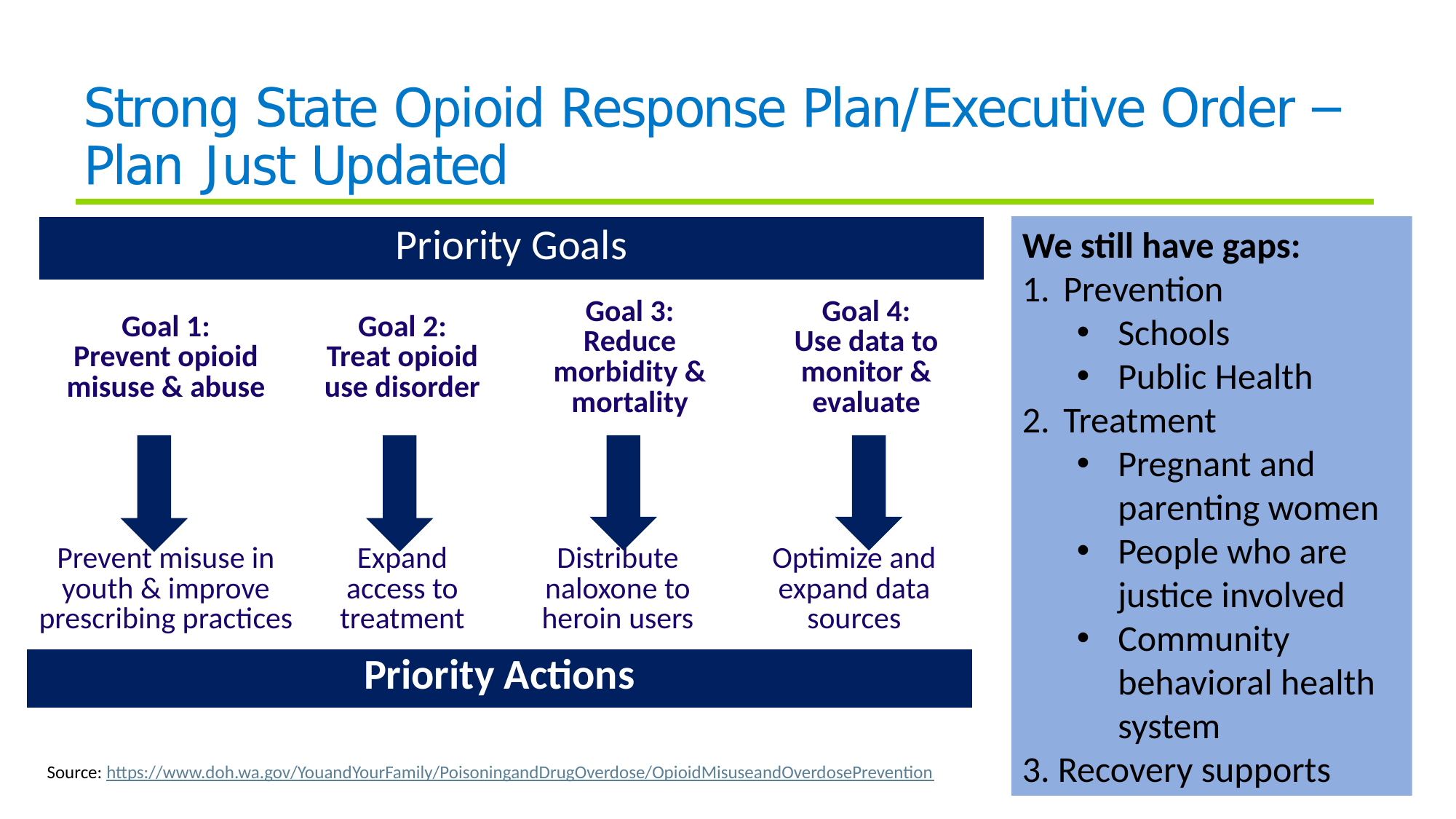

# Strong State Opioid Response Plan/Executive Order – Plan Just Updated
| Priority Goals |  |  |  |
| --- | --- | --- | --- |
| Goal 1: Prevent opioid misuse & abuse | Goal 2: Treat opioid use disorder | Goal 3: Reduce morbidity & mortality | Goal 4: Use data to monitor & evaluate |
We still have gaps:
Prevention
Schools
Public Health
Treatment
Pregnant and parenting women
People who are justice involved
Community behavioral health system
3. Recovery supports

| Prevent misuse in youth & improve prescribing practices | Expand access to treatment | Distribute naloxone to heroin users | Optimize and expand data sources |
| --- | --- | --- | --- |
| Priority Actions |  |  |  |

Source: https://www.doh.wa.gov/YouandYourFamily/PoisoningandDrugOverdose/OpioidMisuseandOverdosePrevention